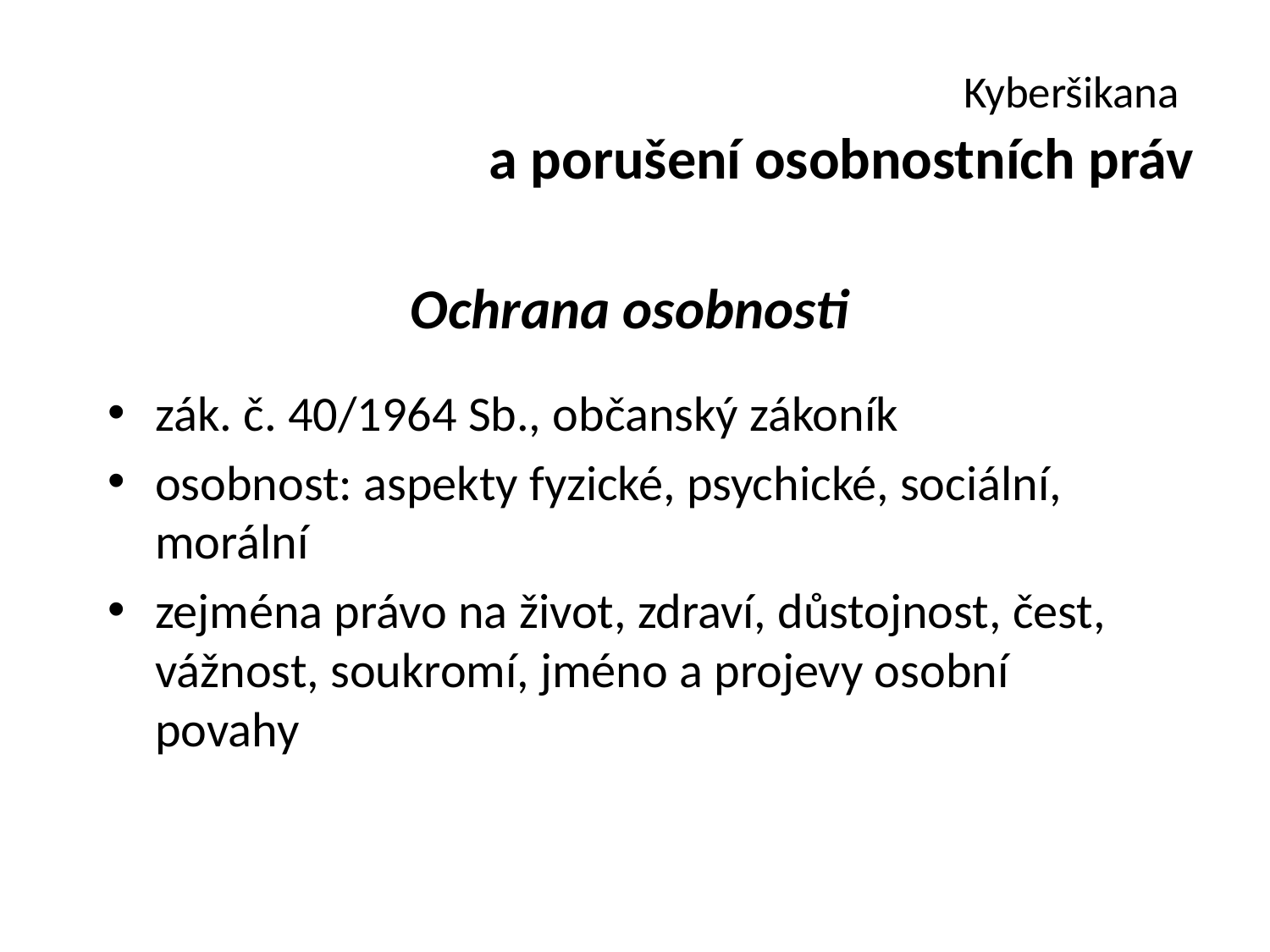

# Kyberšikana a porušení osobnostních práv
Ochrana osobnosti
zák. č. 40/1964 Sb., občanský zákoník
osobnost: aspekty fyzické, psychické, sociální, morální
zejména právo na život, zdraví, důstojnost, čest, vážnost, soukromí, jméno a projevy osobní povahy